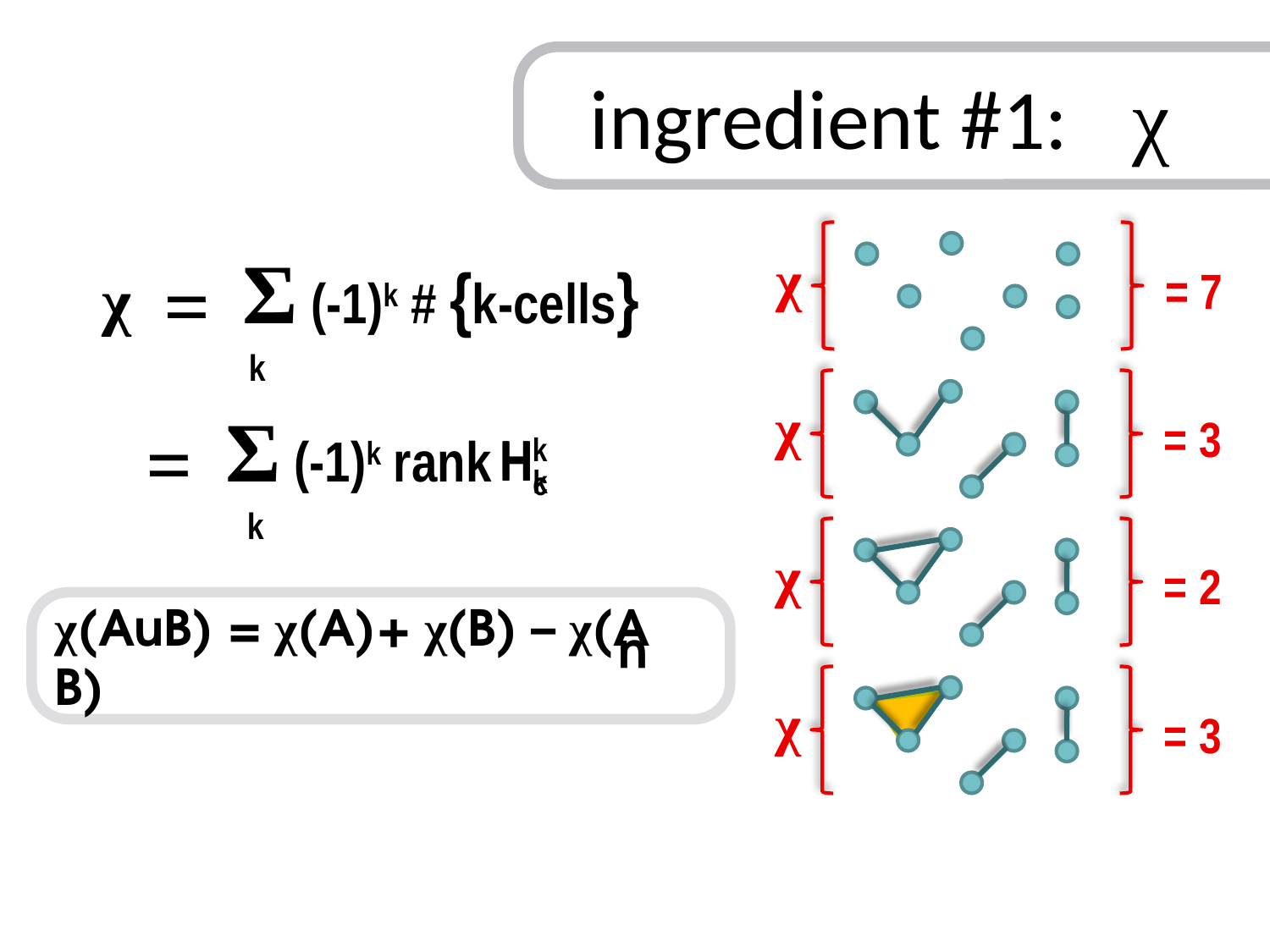

ingredient #1:   χ

χ
= 7
   χ  =  Σ (-1)k # {k-cells}
      k

χ
= 3

k
Hc
     =  Σ (-1)k rank
      k
Hk

χ
= 2

χ(AuB) = χ(A)+ χ(B) – χ(A  B)
u

χ
= 3